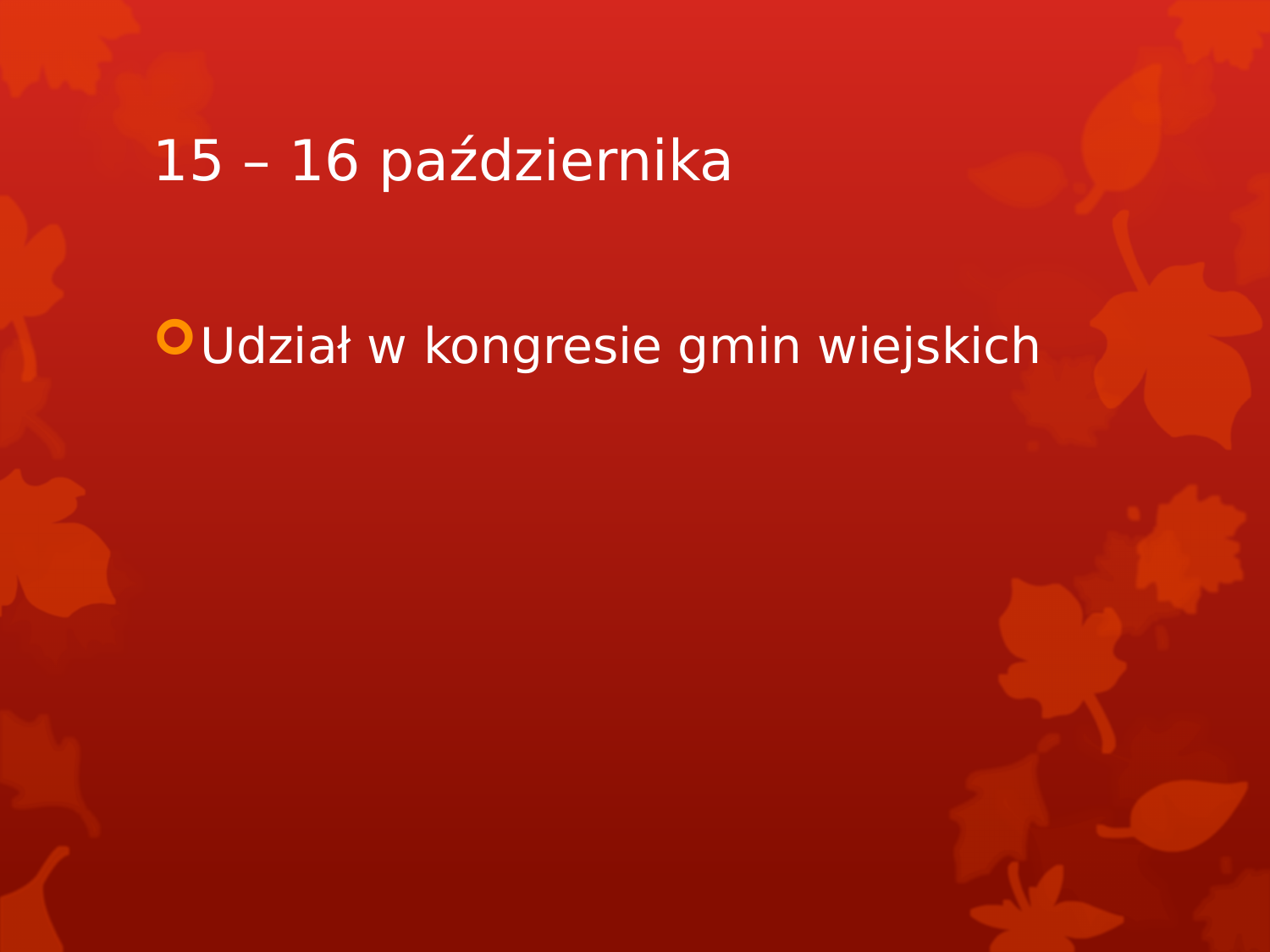

# 15 – 16 października
Udział w kongresie gmin wiejskich